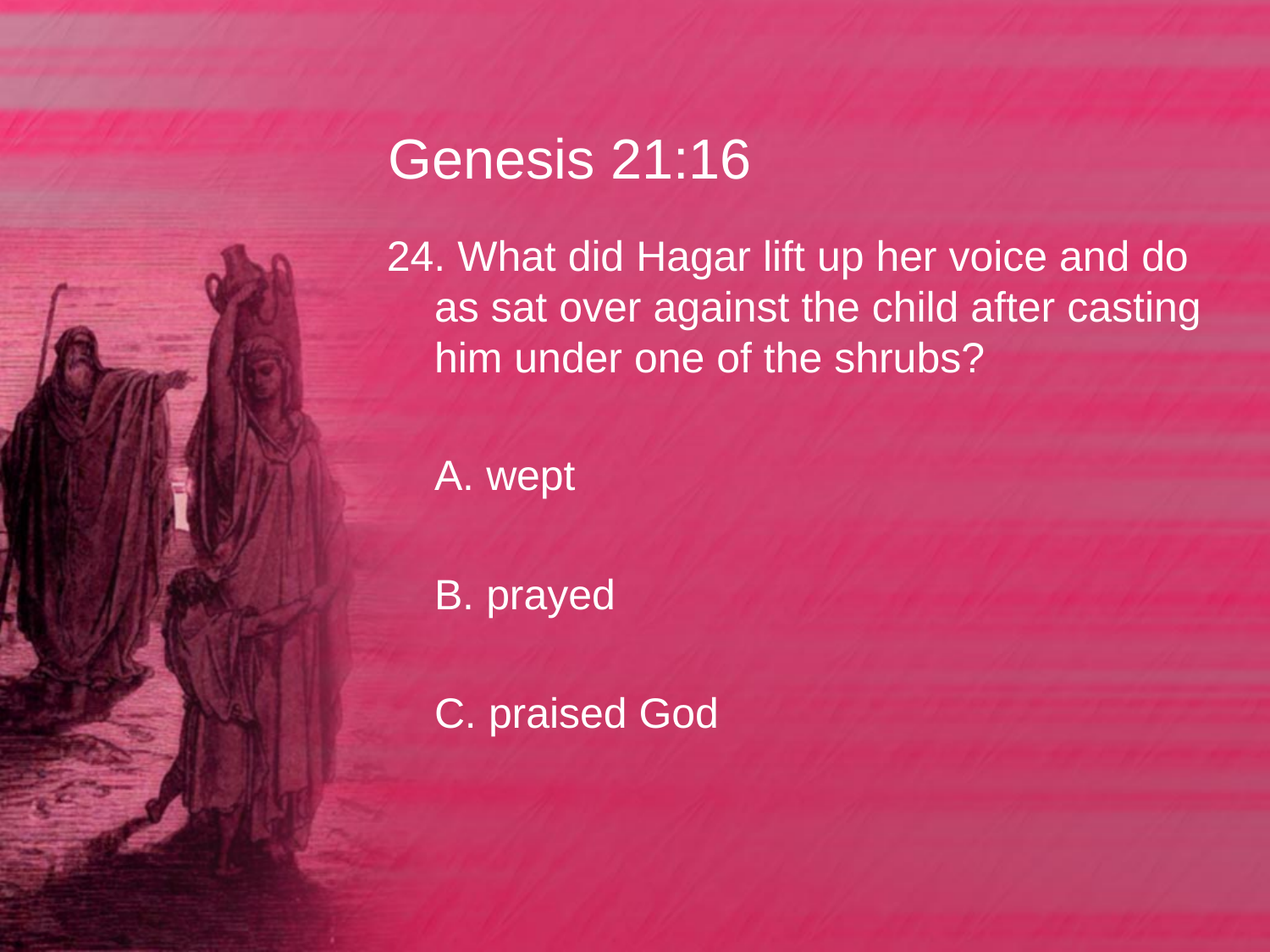

# Genesis 21:16
24. What did Hagar lift up her voice and do as sat over against the child after casting him under one of the shrubs?

	A. wept

	B. prayed

	C. praised God